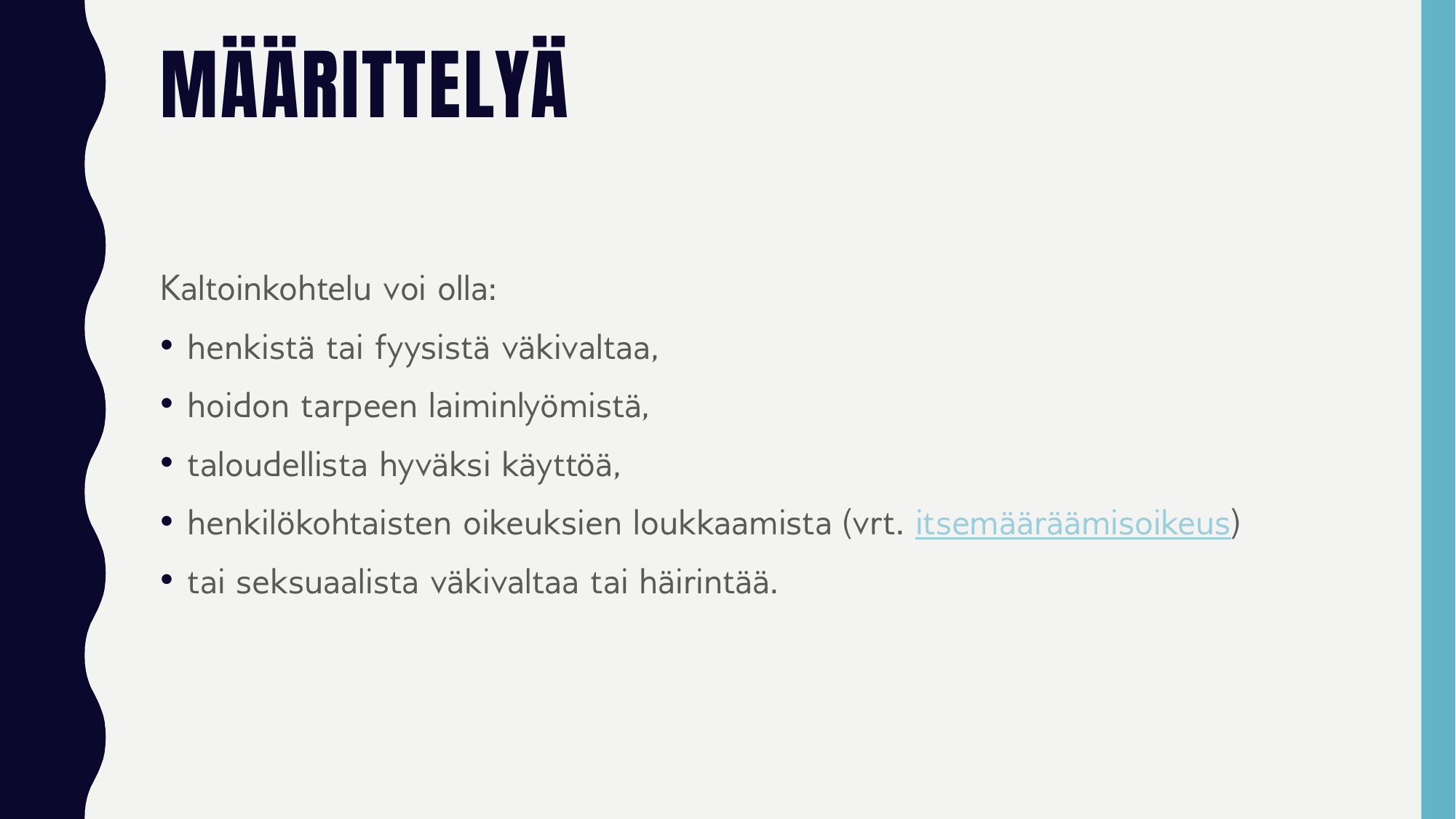

# Määrittelyä
Kaltoinkohtelu voi olla:
henkistä tai fyysistä väkivaltaa,
hoidon tarpeen laiminlyömistä,
taloudellista hyväksi käyttöä,
henkilökohtaisten oikeuksien loukkaamista (vrt. itsemääräämisoikeus)
tai seksuaalista väkivaltaa tai häirintää.